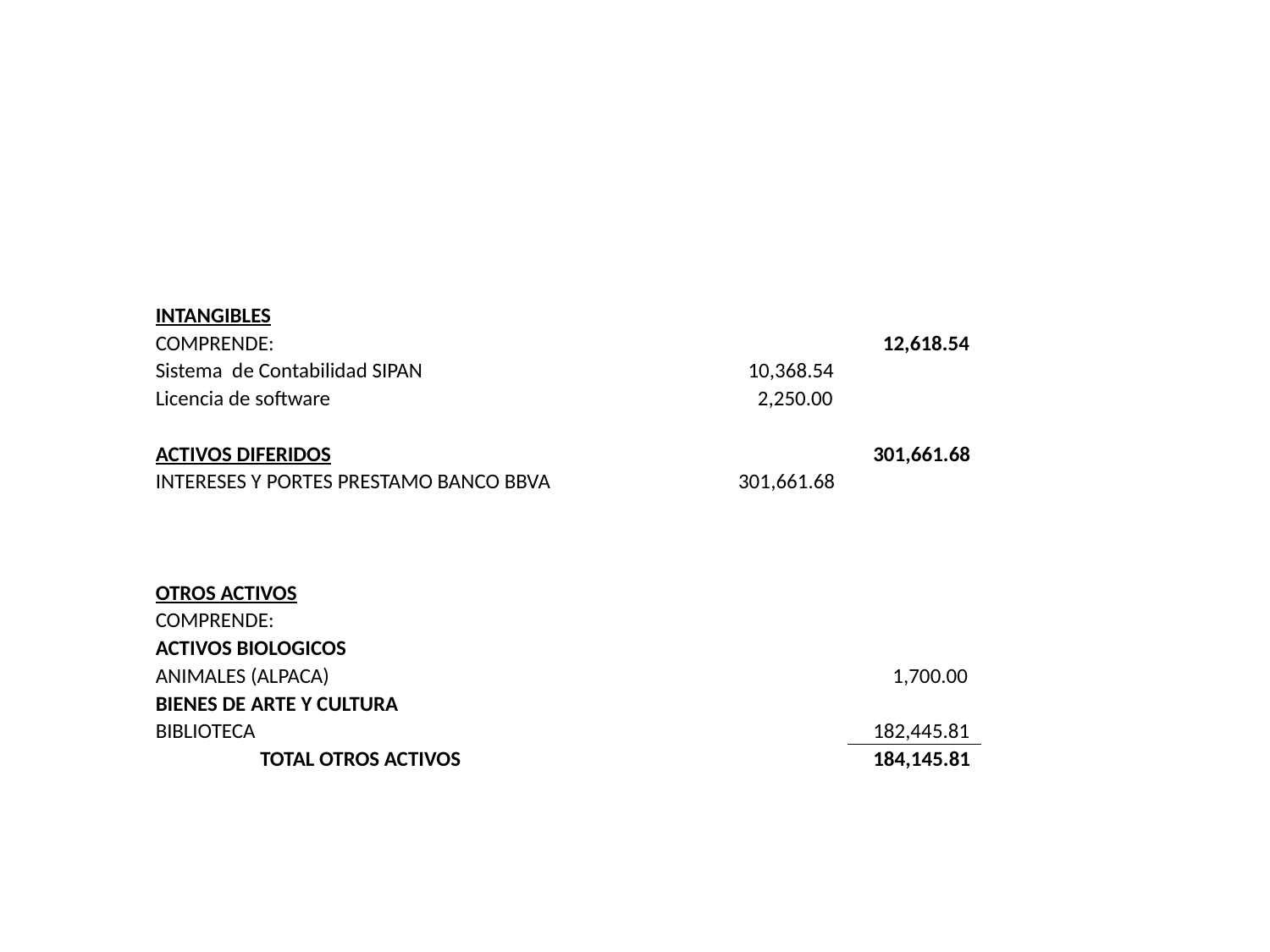

#
| INTANGIBLES |  |  |  |  |  |  |
| --- | --- | --- | --- | --- | --- | --- |
| COMPRENDE: |  |  |  |  | 12,618.54 |  |
| Sistema de Contabilidad SIPAN |  |  |  | 10,368.54 |  |  |
| Licencia de software |  |  |  | 2,250.00 |  |  |
|  |  |  |  |  |  |  |
| ACTIVOS DIFERIDOS |  |  |  |  | 301,661.68 |  |
| INTERESES Y PORTES PRESTAMO BANCO BBVA |  |  |  | 301,661.68 |  |  |
|  |  |  |  |  |  |  |
|  |  |  |  |  |  |  |
|  |  |  |  |  |  |  |
| OTROS ACTIVOS |  |  |  |  |  |  |
| COMPRENDE: |  |  |  |  |  |  |
| ACTIVOS BIOLOGICOS |  |  |  |  |  |  |
| ANIMALES (ALPACA) |  |  |  |  | 1,700.00 |  |
| BIENES DE ARTE Y CULTURA |  |  |  |  |  |  |
| BIBLIOTECA |  |  |  |  | 182,445.81 |  |
|  | TOTAL OTROS ACTIVOS |  |  |  | 184,145.81 |  |